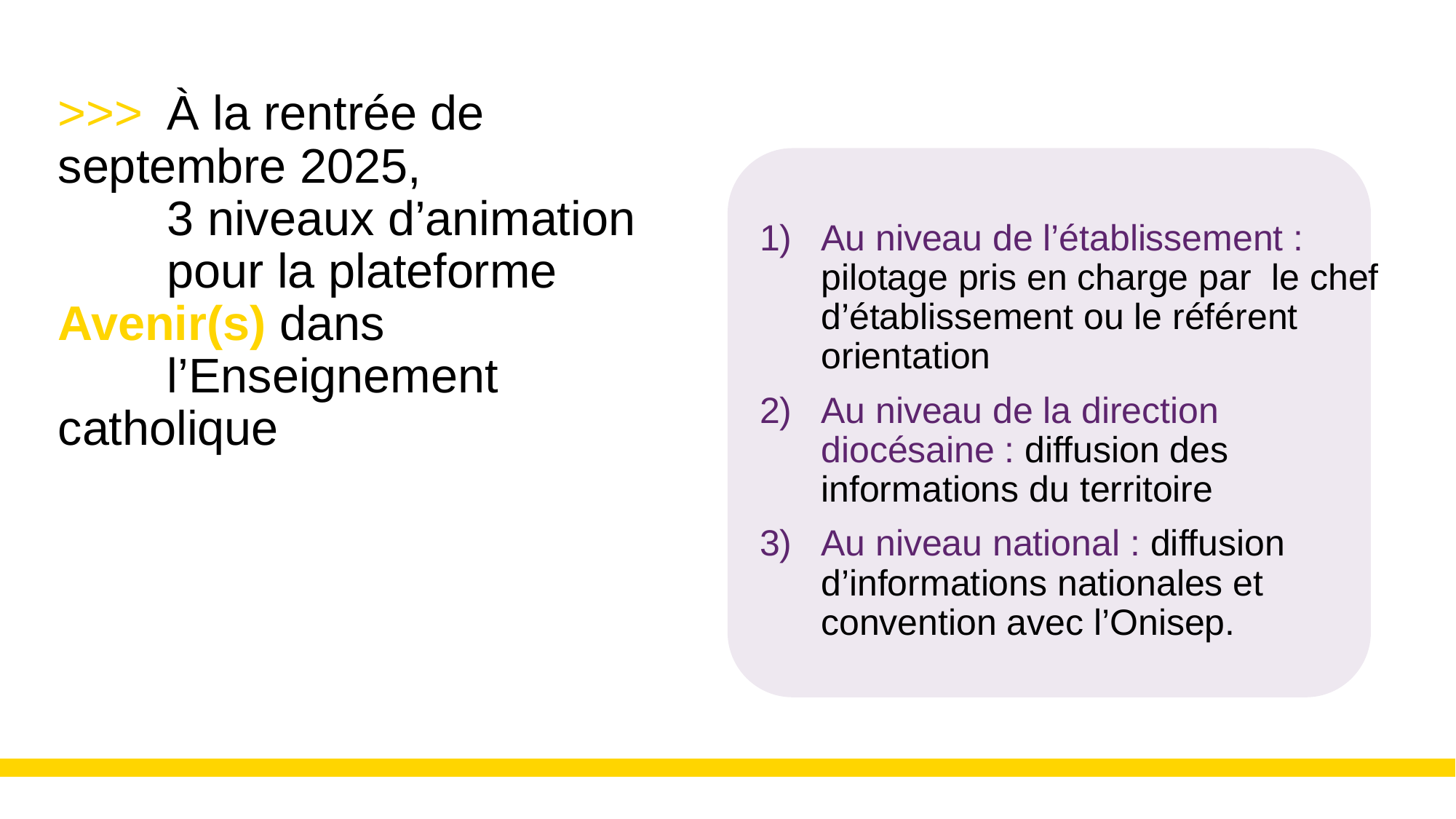

# >>>	À la rentrée de 	septembre 2025, 3 niveaux d’animation pour la plateforme 	Avenir(s) dans l’Enseignement 	catholique

Au niveau de l’établissement : pilotage pris en charge par  le chef d’établissement ou le référent orientation
Au niveau de la direction diocésaine : diffusion des informations du territoire
Au niveau national : diffusion d’informations nationales et convention avec l’Onisep.